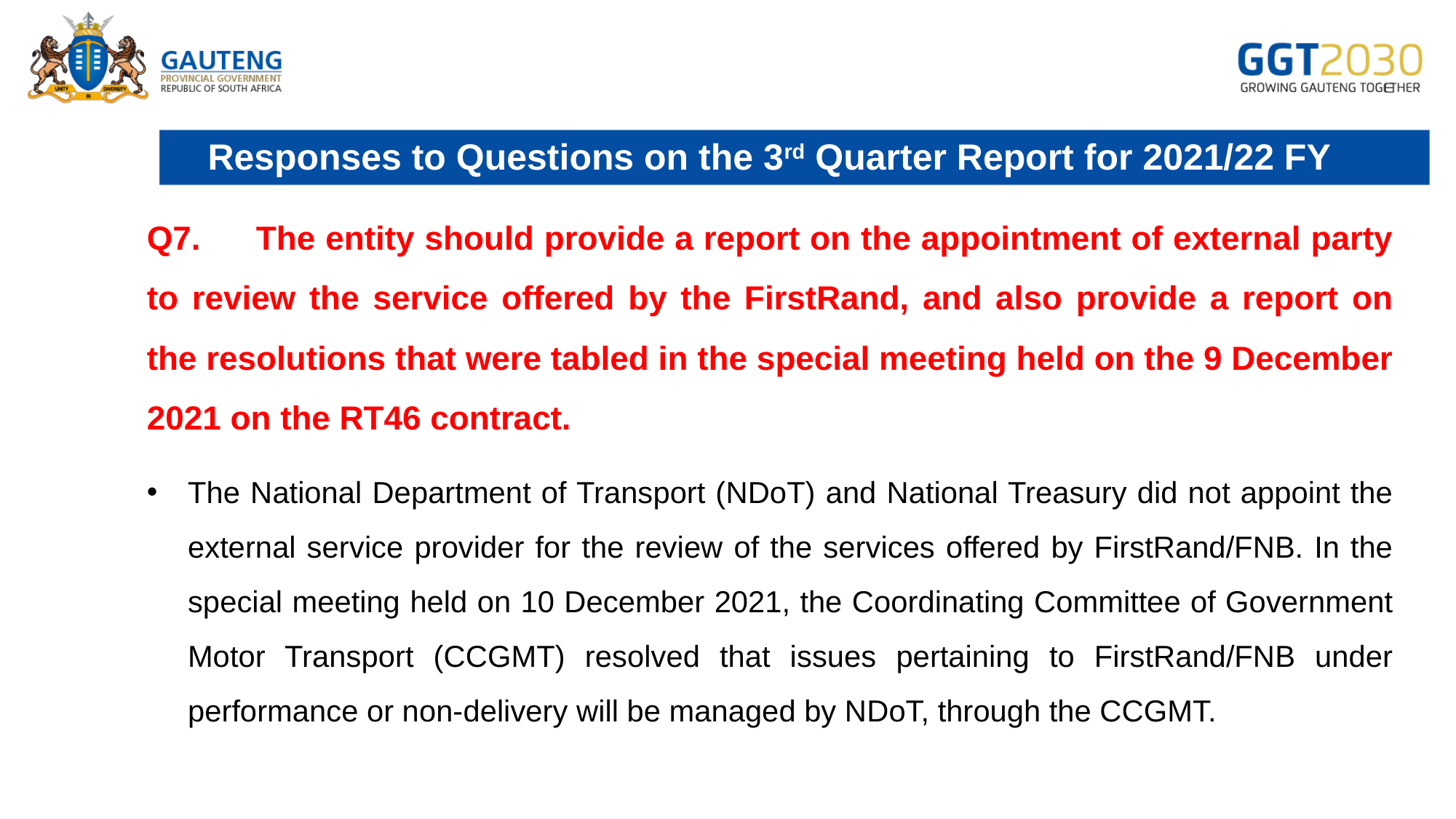

# Responses to Questions on the 3rd Quarter Report for 2021/22 FY
Q7.	The entity should provide a report on the appointment of external party to review the service offered by the FirstRand, and also provide a report on the resolutions that were tabled in the special meeting held on the 9 December 2021 on the RT46 contract.
The National Department of Transport (NDoT) and National Treasury did not appoint the external service provider for the review of the services offered by FirstRand/FNB. In the special meeting held on 10 December 2021, the Coordinating Committee of Government Motor Transport (CCGMT) resolved that issues pertaining to FirstRand/FNB under performance or non-delivery will be managed by NDoT, through the CCGMT.